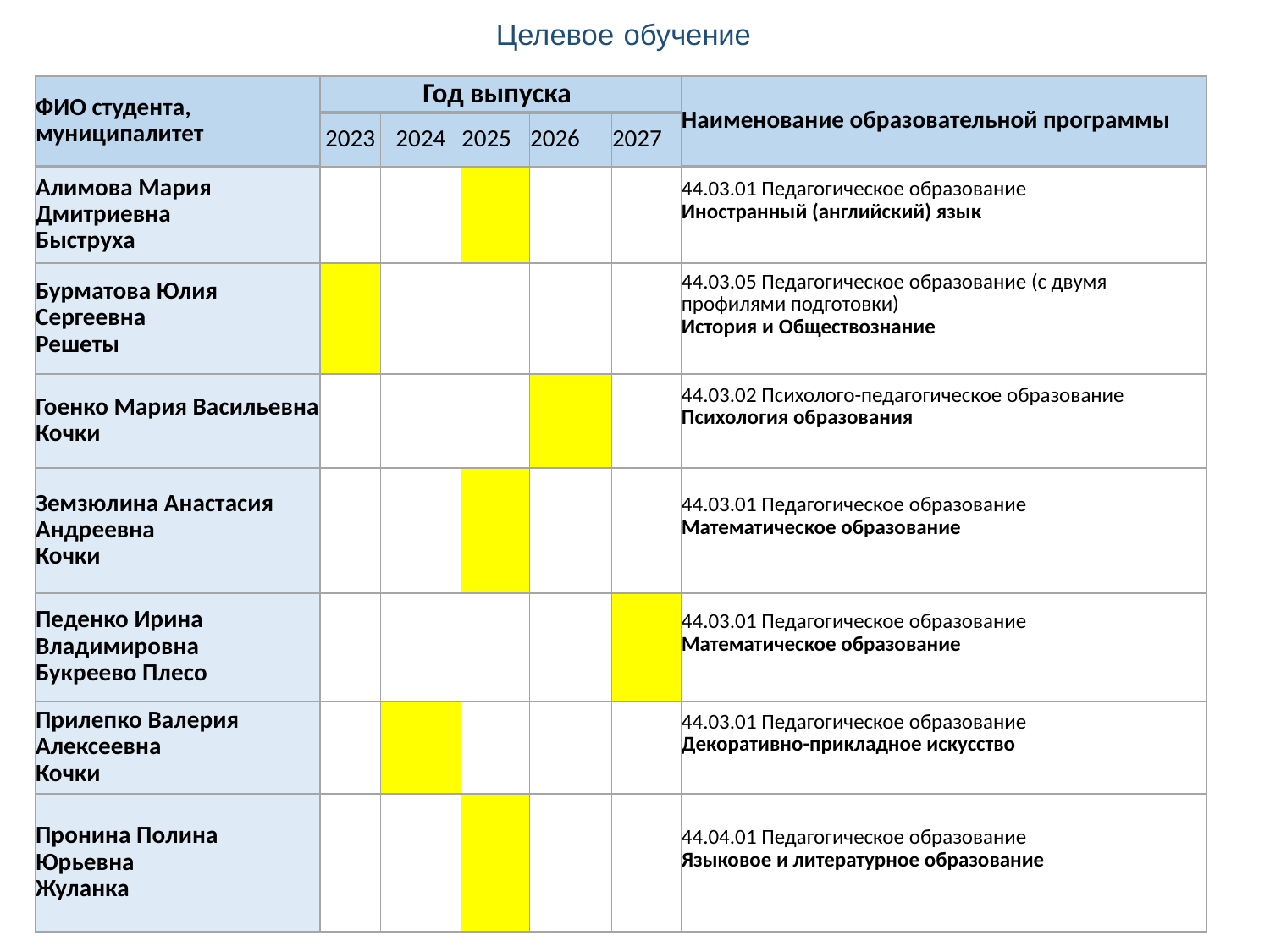

# Целевое обучение
| ФИО студента, муниципалитет | Год выпуска |  |  |  |  | Наименование образовательной программы |
| --- | --- | --- | --- | --- | --- | --- |
|  | 2023 | 2024 | 2025 | 2026 | 2027 |  |
| Алимова Мария Дмитриевна Быструха |  |  |  |  |  | 44.03.01 Педагогическое образование Иностранный (английский) язык |
| Бурматова Юлия Сергеевна Решеты |  |  |  |  |  | 44.03.05 Педагогическое образование (с двумя профилями подготовки) История и Обществознание |
| Гоенко Мария Васильевна Кочки |  |  |  |  |  | 44.03.02 Психолого-педагогическое образование Психология образования |
| Земзюлина Анастасия Андреевна Кочки |  |  |  |  |  | 44.03.01 Педагогическое образование Математическое образование |
| Педенко Ирина Владимировна Букреево Плесо |  |  |  |  |  | 44.03.01 Педагогическое образование Математическое образование |
| Прилепко Валерия Алексеевна Кочки |  |  |  |  |  | 44.03.01 Педагогическое образование Декоративно-прикладное искусство |
| Пронина Полина Юрьевна Жуланка |  |  |  |  |  | 44.04.01 Педагогическое образование Языковое и литературное образование |
22